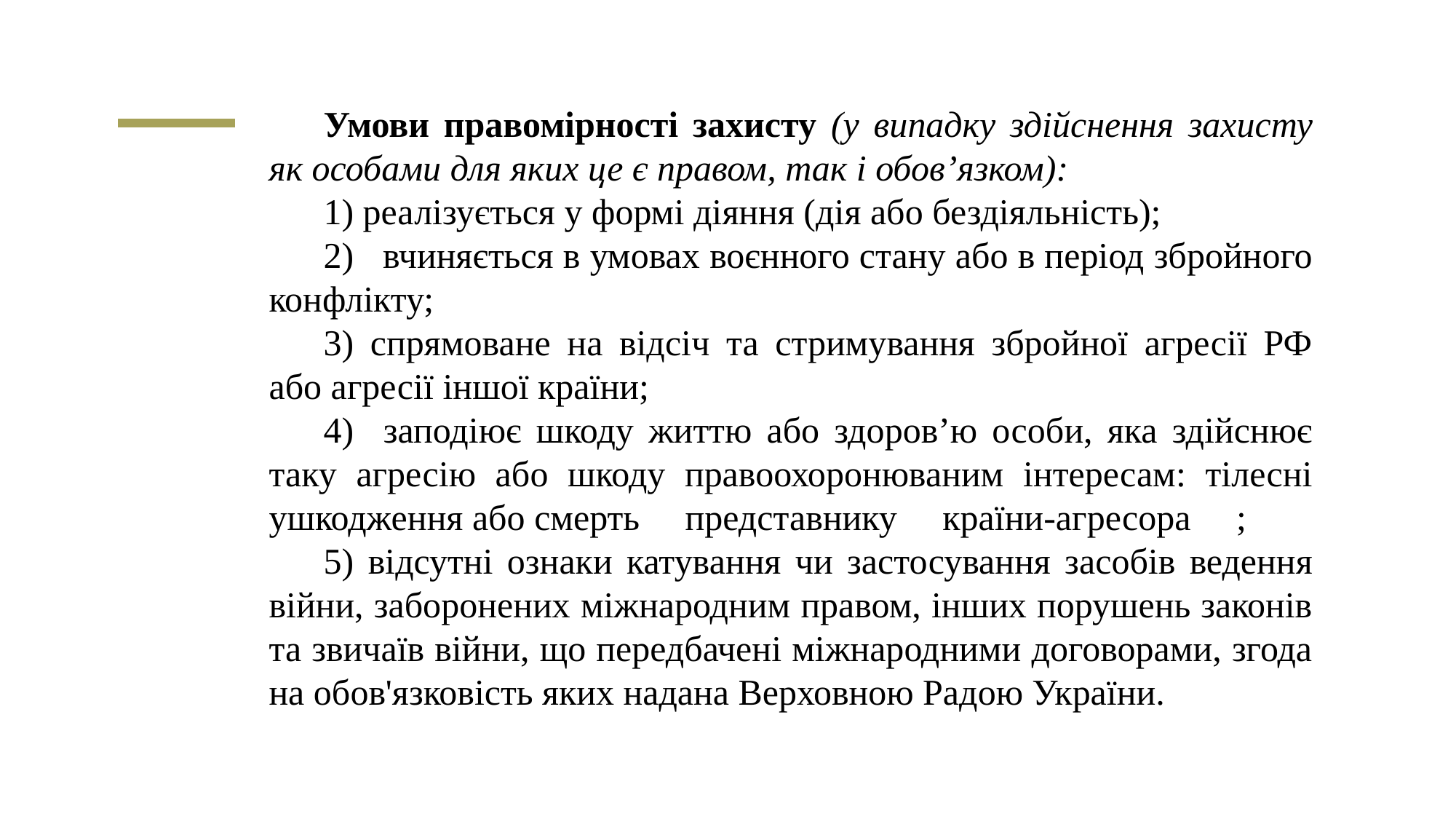

Умови правомірності захисту (у випадку здійснення захисту як особами для яких це є правом, так і обов’язком):
1) реалізується у формі діяння (дія або бездіяльність);
2)   вчиняється в умовах воєнного стану або в період збройного конфлікту;
3) спрямоване на відсіч та стримування збройної агресії РФ або агресії іншої країни;
4)  заподіює шкоду життю або здоров’ю особи, яка здійснює таку агресію або шкоду правоохоронюваним інтересам: тілесні ушкодження або смерть     представнику     країни-агресора     ;
5) відсутні ознаки катування чи застосування засобів ведення війни, заборонених міжнародним правом, інших порушень законів та звичаїв війни, що передбачені міжнародними договорами, згода на обов'язковість яких надана Верховною Радою України.